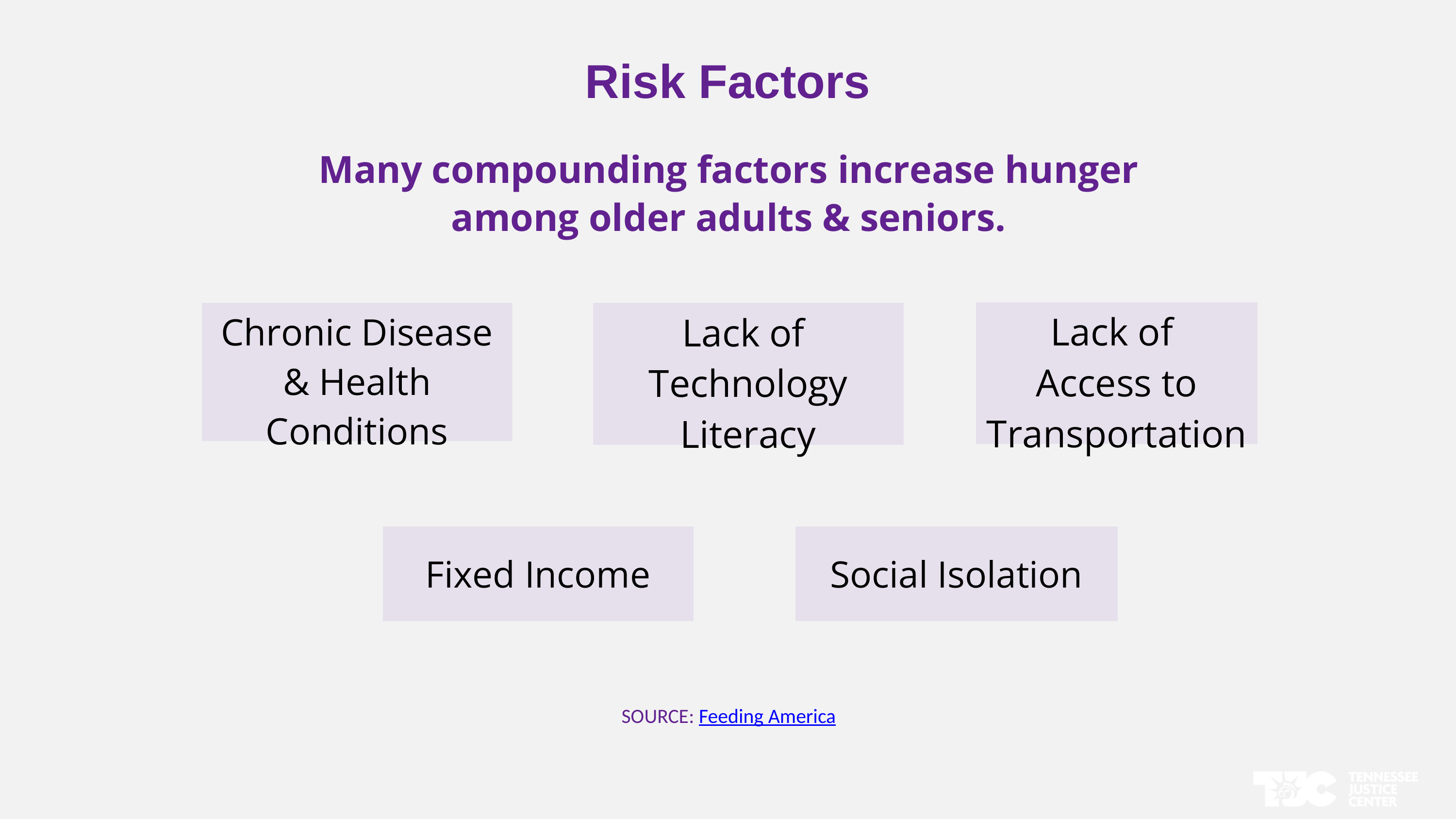

Risk Factors

Many compounding factors increase hunger among older adults & seniors.
| Lack of Access to Transportation |
| --- |
| Chronic Disease & Health Conditions |
| --- |
| Lack of Technology Literacy |
| --- |
| Fixed Income |
| --- |
| Social Isolation |
| --- |
SOURCE: Feeding America